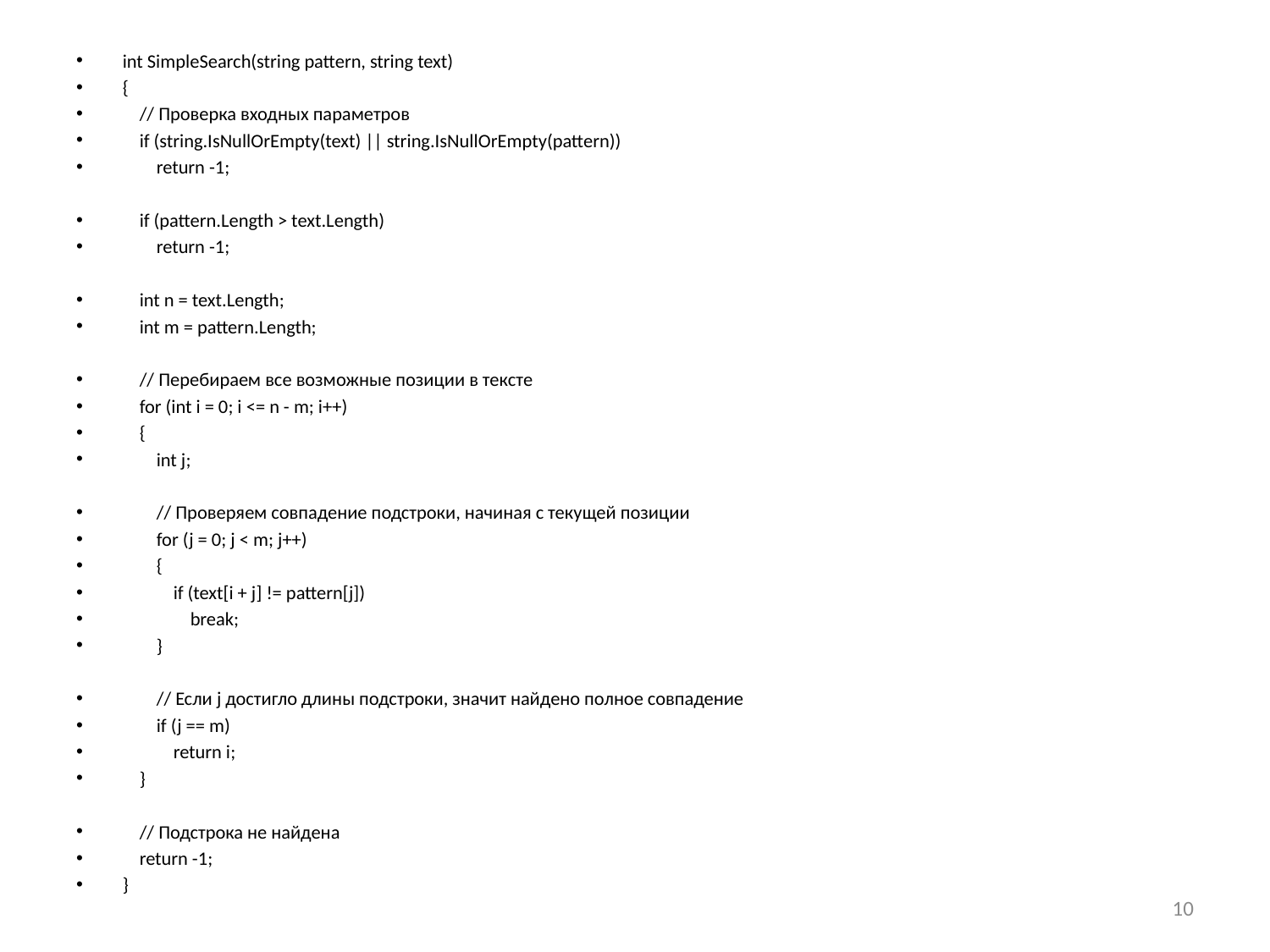

int SimpleSearch(string pattern, string text)
{
    // Проверка входных параметров
    if (string.IsNullOrEmpty(text) || string.IsNullOrEmpty(pattern))
        return -1;

    if (pattern.Length > text.Length)
        return -1;

    int n = text.Length;
    int m = pattern.Length;

    // Перебираем все возможные позиции в тексте
    for (int i = 0; i <= n - m; i++)
    {
        int j;

        // Проверяем совпадение подстроки, начиная с текущей позиции
        for (j = 0; j < m; j++)
        {
            if (text[i + j] != pattern[j])
                break;
        }

        // Если j достигло длины подстроки, значит найдено полное совпадение
        if (j == m)
            return i;
    }

    // Подстрока не найдена
    return -1;
}
10